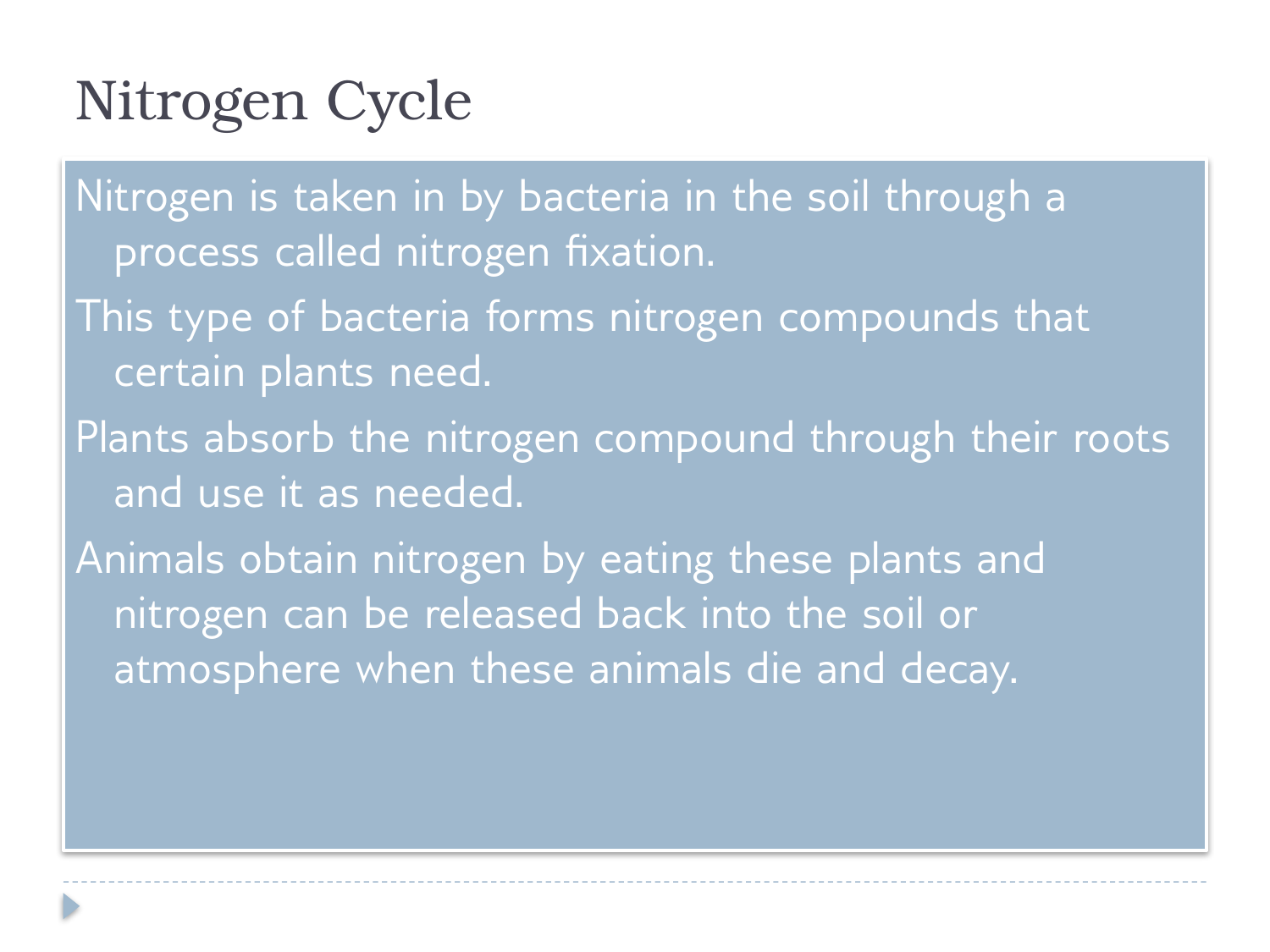

# Nitrogen Cycle
Nitrogen is taken in by bacteria in the soil through a process called nitrogen fixation.
This type of bacteria forms nitrogen compounds that certain plants need.
Plants absorb the nitrogen compound through their roots and use it as needed.
Animals obtain nitrogen by eating these plants and nitrogen can be released back into the soil or atmosphere when these animals die and decay.